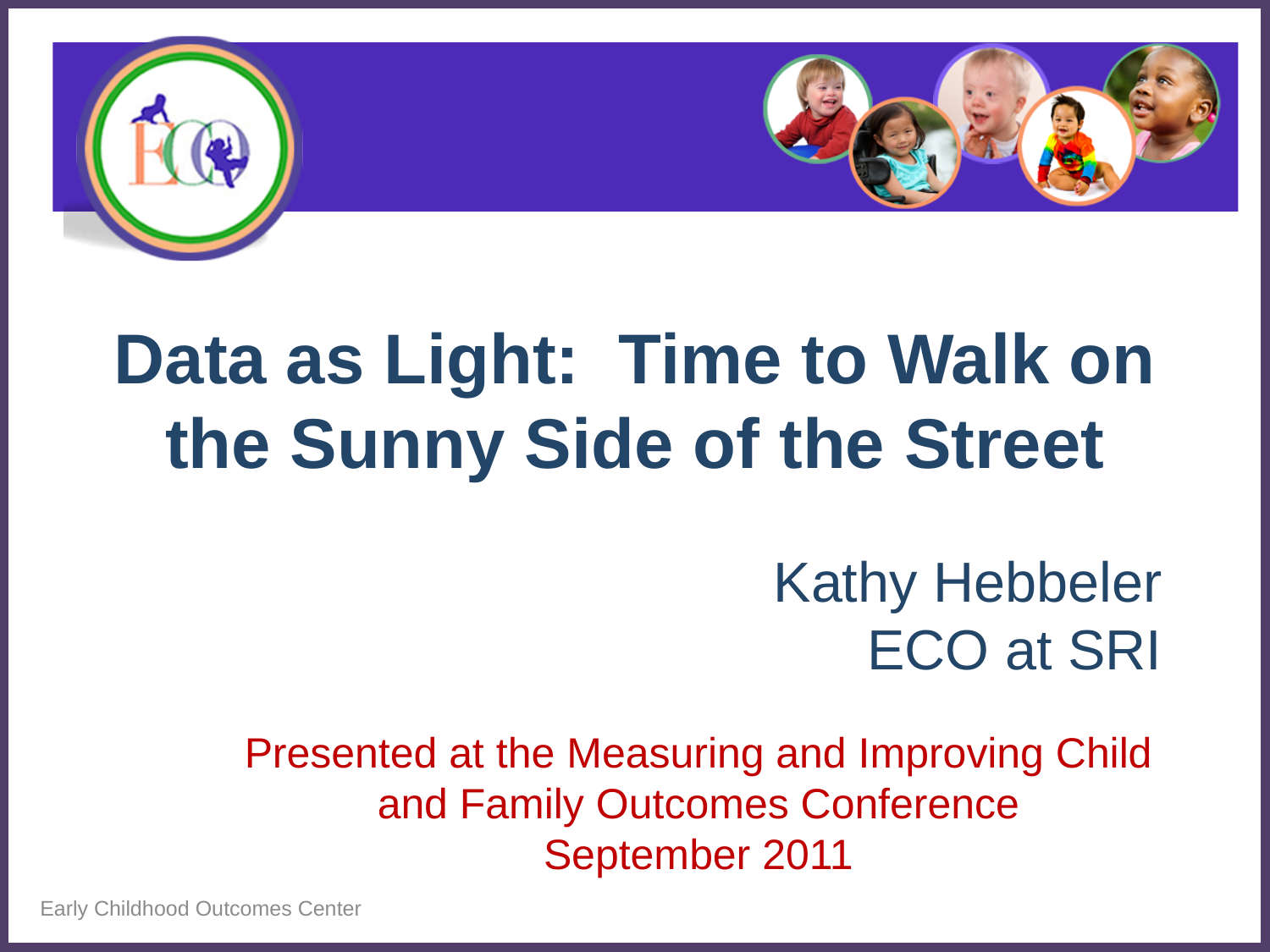

# Data as Light:  Time to Walk on the Sunny Side of the Street
Kathy Hebbeler
ECO at SRI

Presented at the Measuring and Improving Child and Family Outcomes Conference
September 2011
Early Childhood Outcomes Center